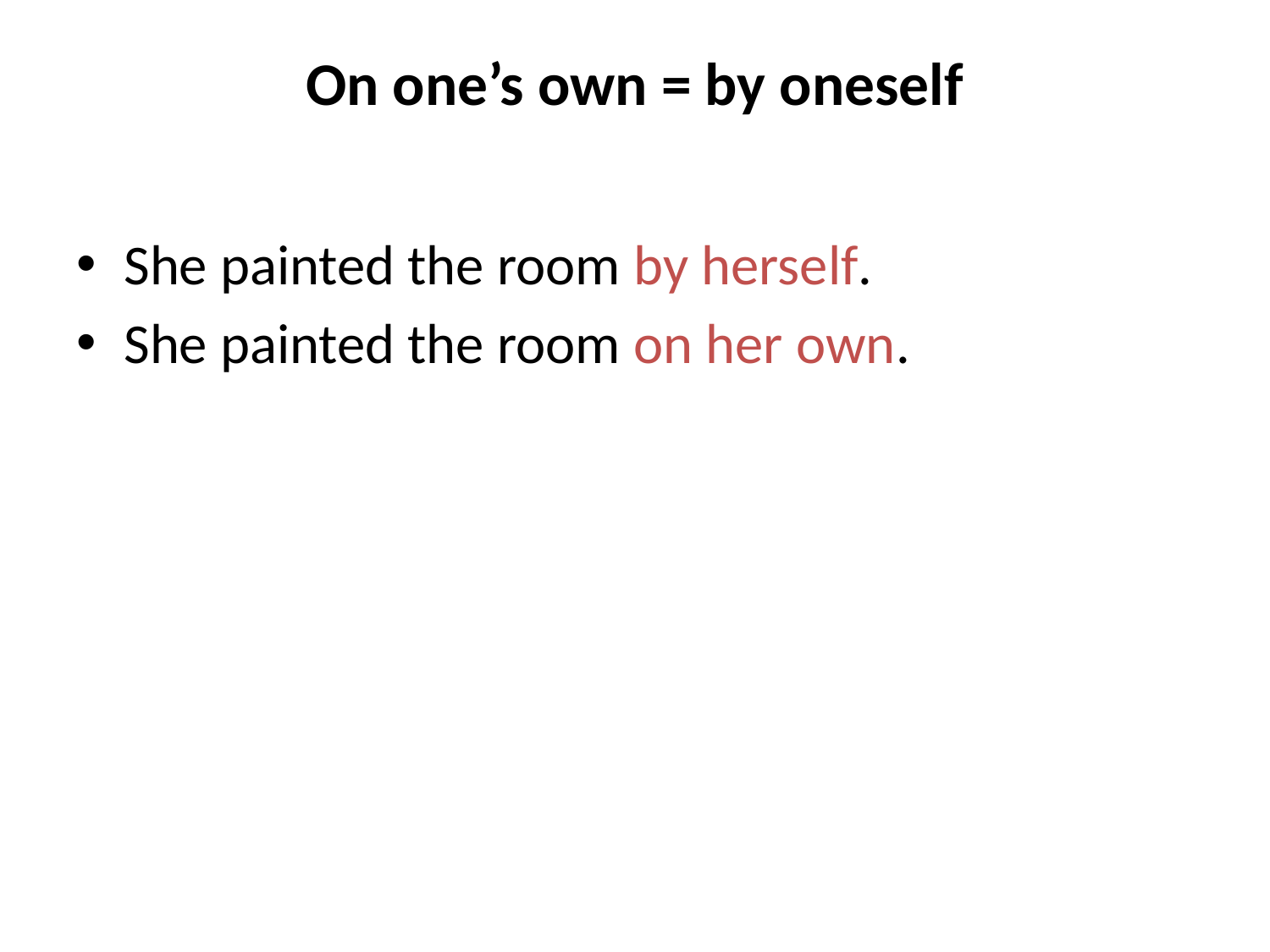

# On one’s own = by oneself
She painted the room by herself.
She painted the room on her own.